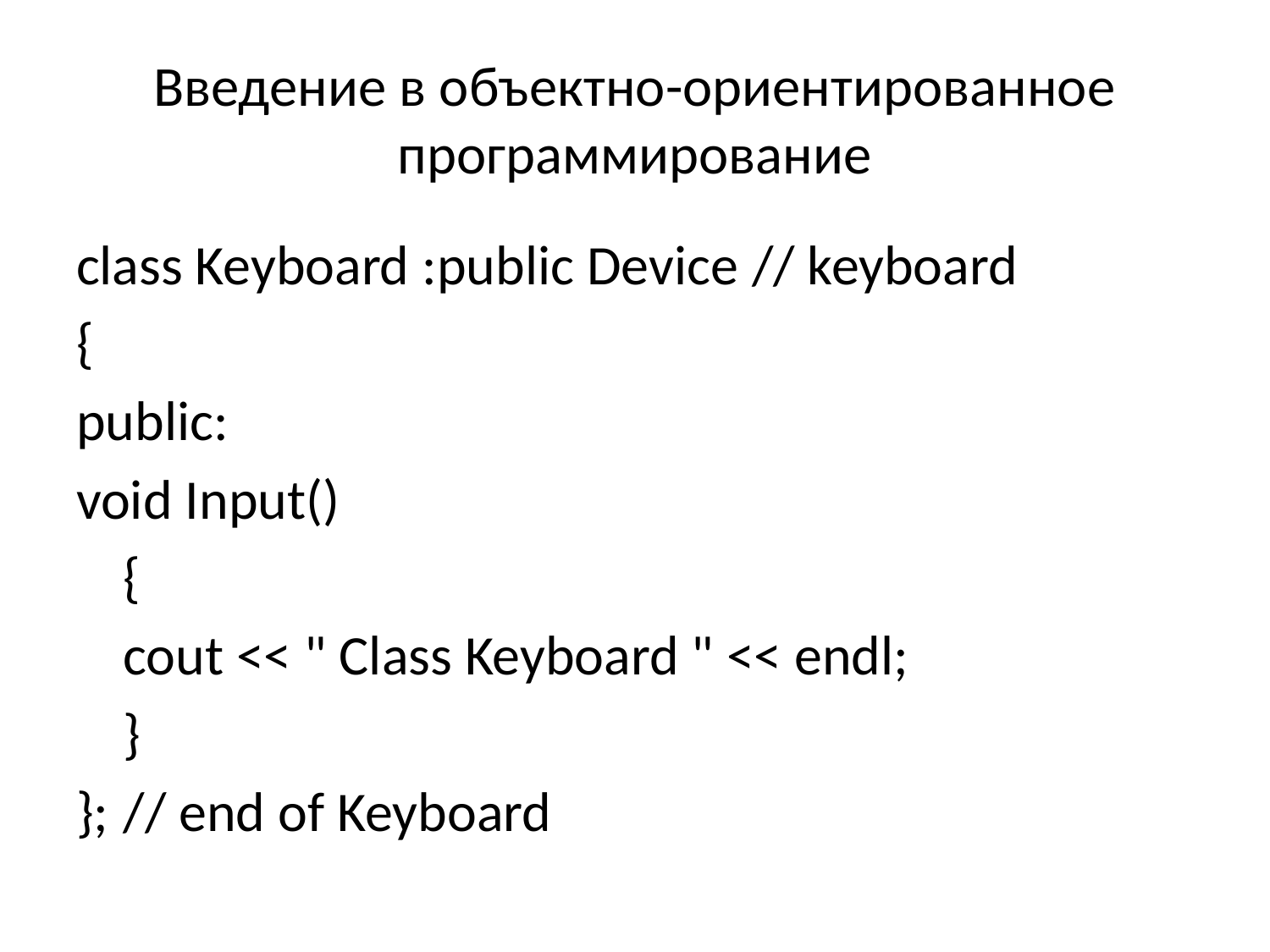

# Введение в объектно-ориентированное программирование
class Keyboard :public Device	// keyboard
{
public:
void Input()
	{
		cout << " Class Keyboard " << endl;
	}
};	// end of Keyboard